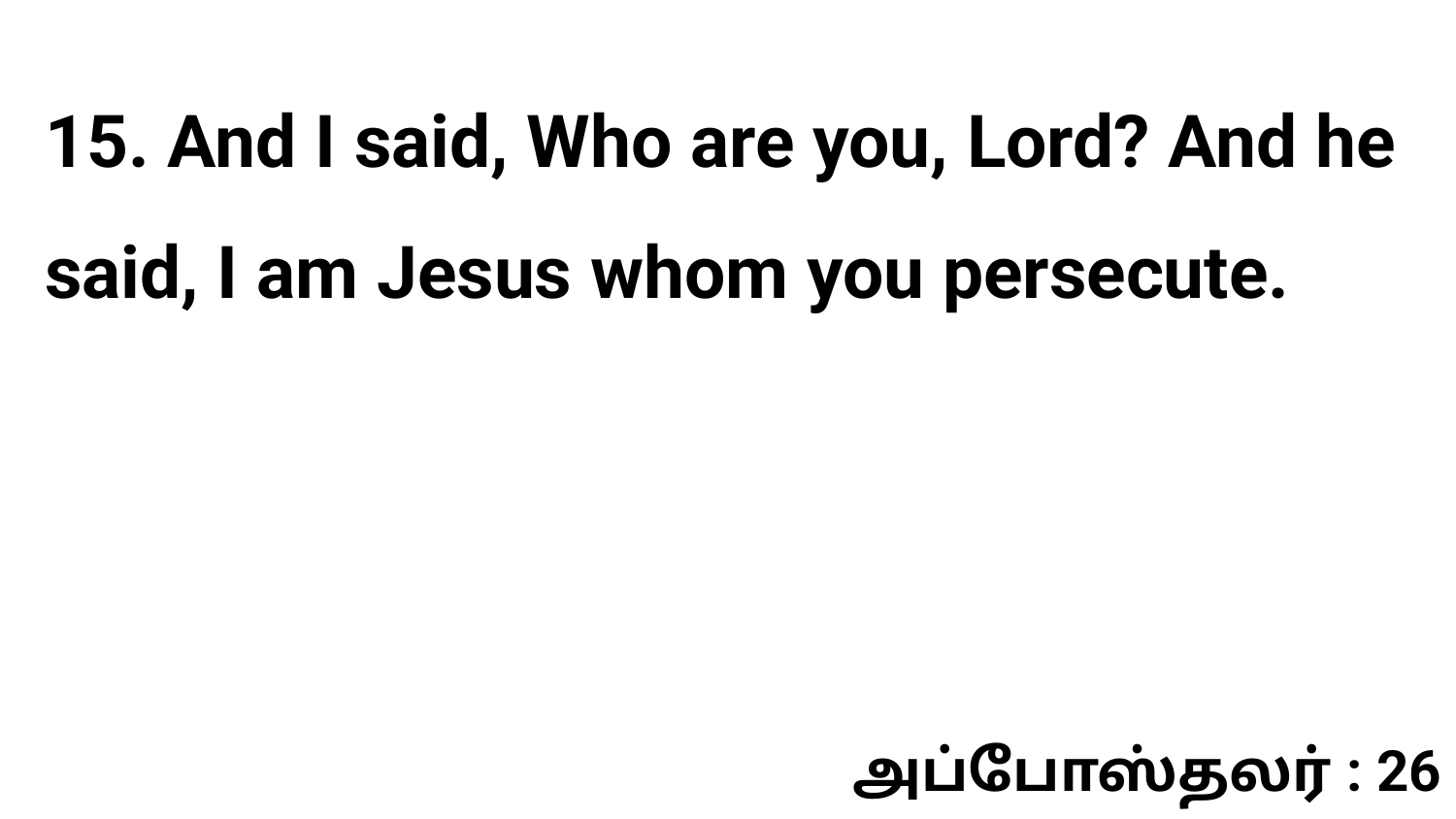

15. And I said, Who are you, Lord? And he said, I am Jesus whom you persecute.
அப்போஸ்தலர் : 26